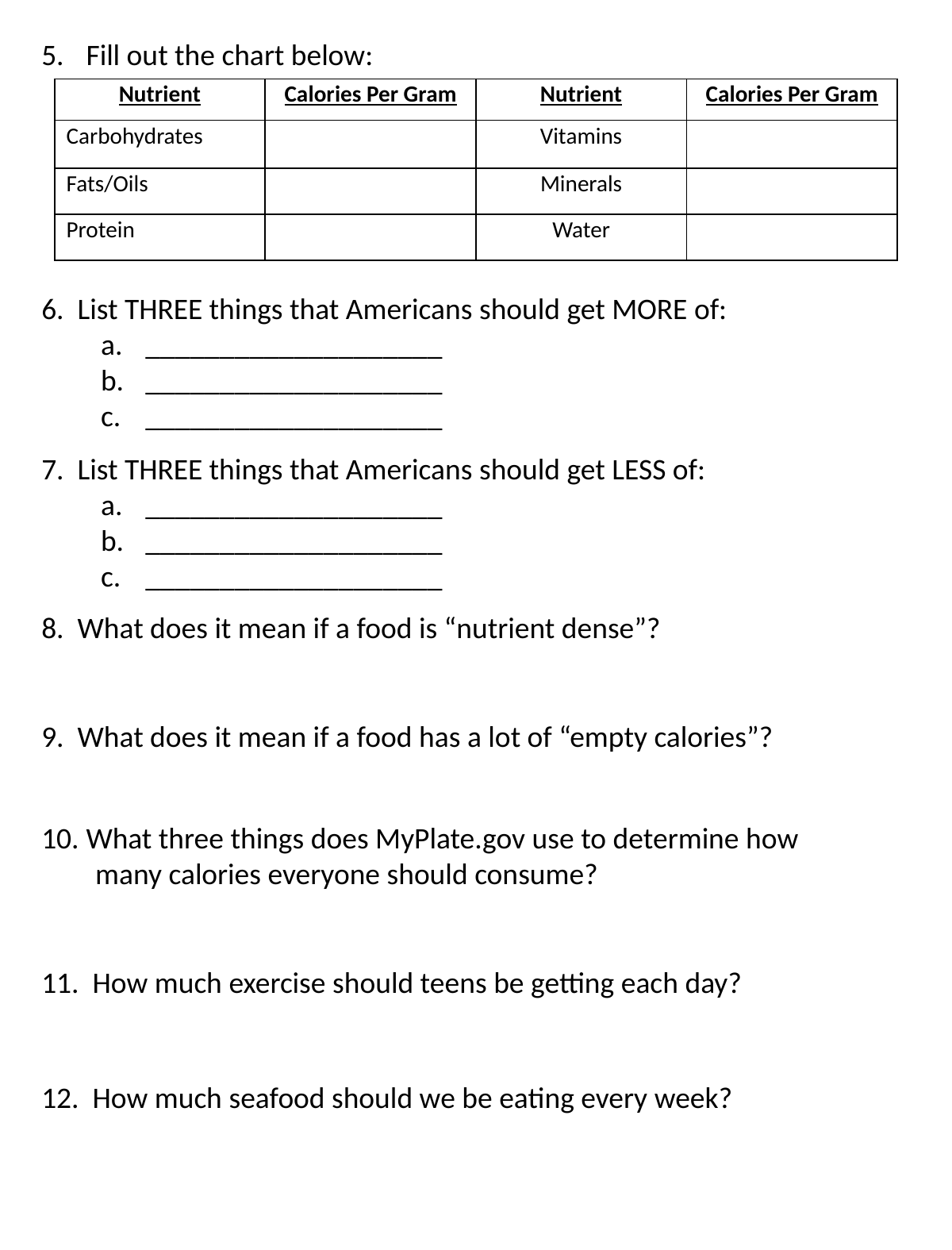

Fill out the chart below:
| Nutrient | Calories Per Gram | Nutrient | Calories Per Gram |
| --- | --- | --- | --- |
| Carbohydrates |  | Vitamins |  |
| Fats/Oils |  | Minerals |  |
| Protein |  | Water |  |
6.  List THREE things that Americans should get MORE of:
____________________
____________________
____________________
7.  List THREE things that Americans should get LESS of:
____________________
____________________
____________________
8.  What does it mean if a food is “nutrient dense”?
9.  What does it mean if a food has a lot of “empty calories”?
What three things does MyPlate.gov use to determine how
        many calories everyone should consume?
11.  How much exercise should teens be getting each day?
12.  How much seafood should we be eating every week?